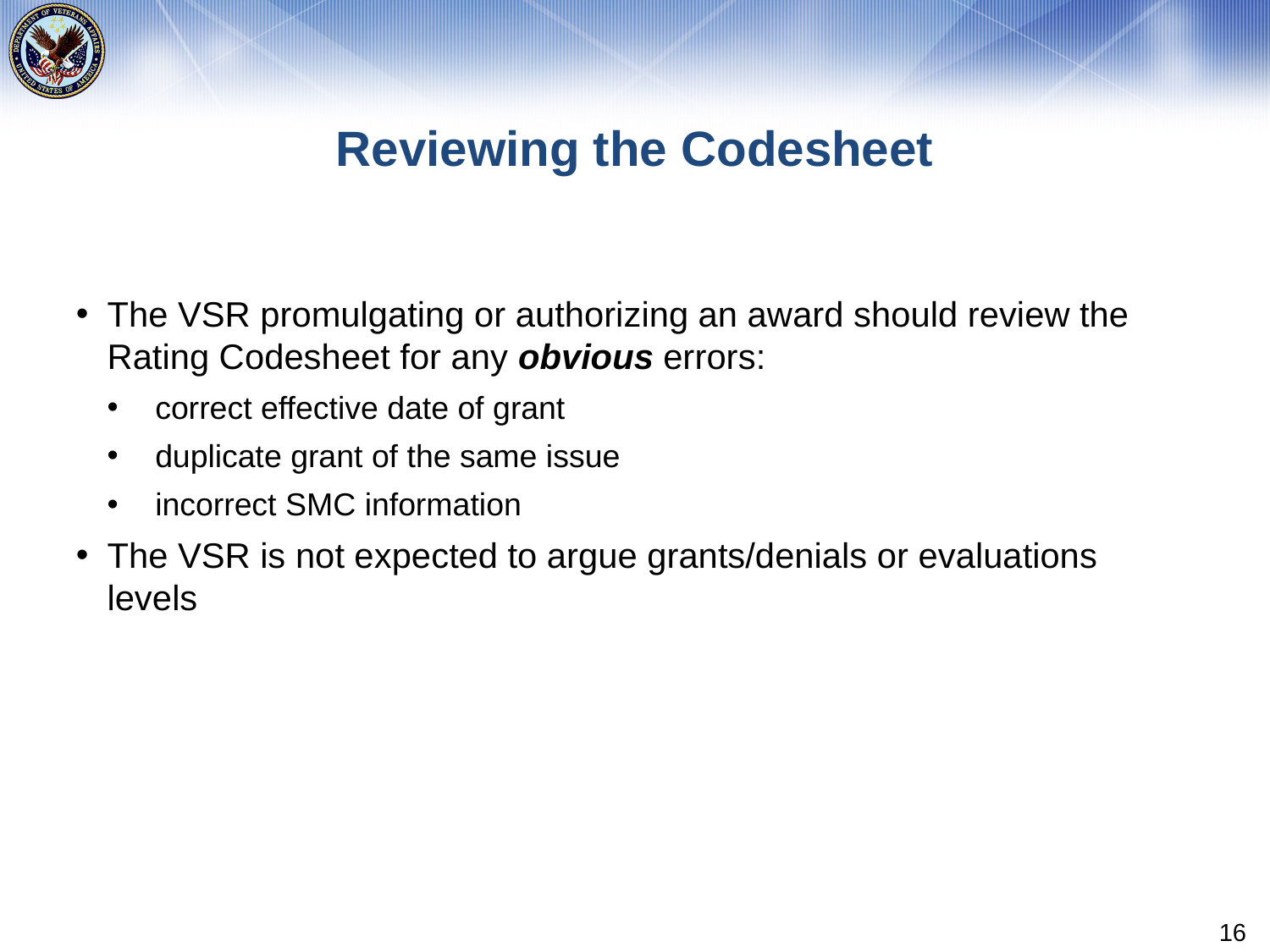

# Reviewing the Codesheet
The VSR promulgating or authorizing an award should review the Rating Codesheet for any obvious errors:
correct effective date of grant
duplicate grant of the same issue
incorrect SMC information
The VSR is not expected to argue grants/denials or evaluations levels
16